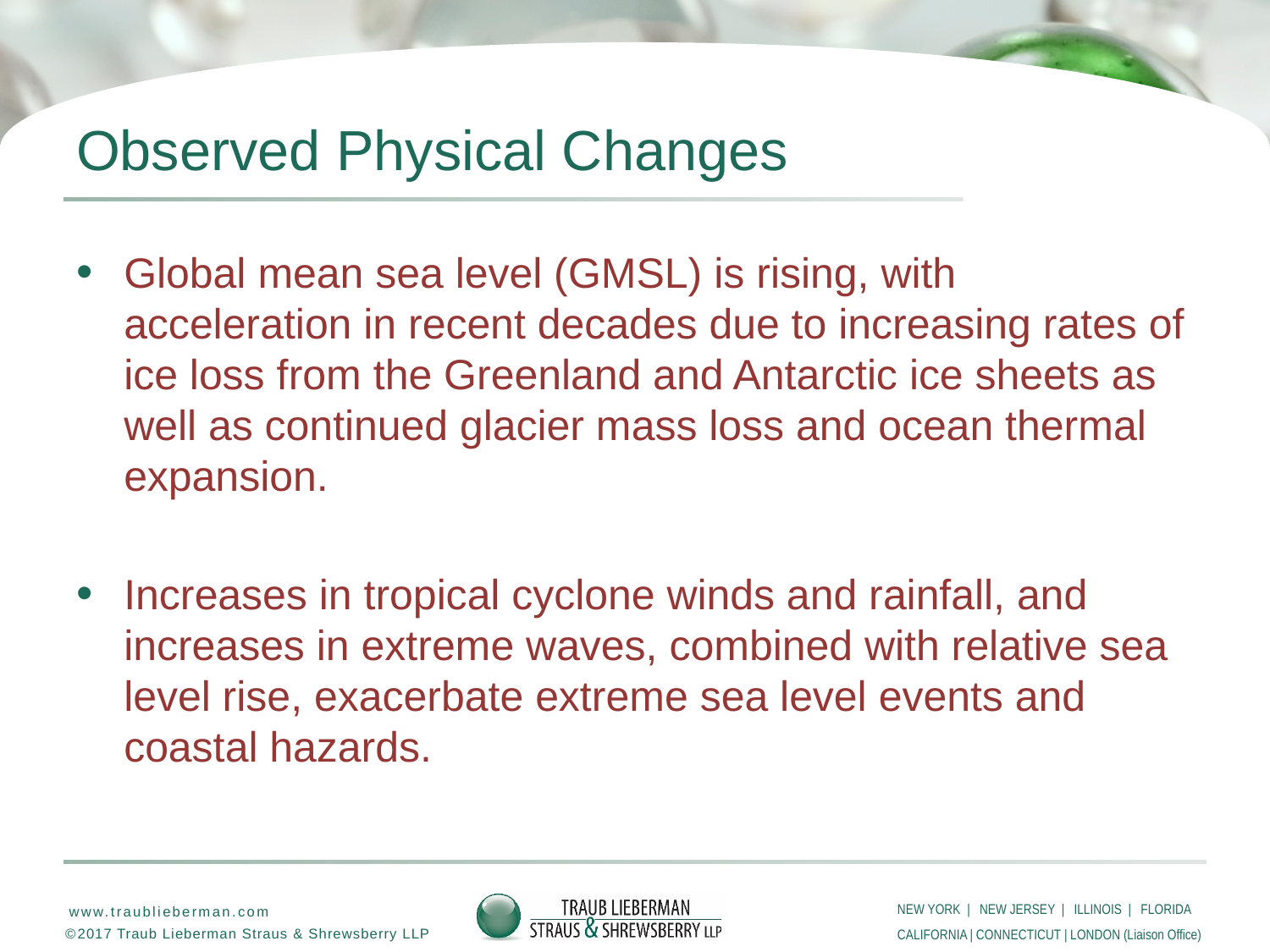

# Observed Physical Changes
Global mean sea level (GMSL) is rising, with acceleration in recent decades due to increasing rates of ice loss from the Greenland and Antarctic ice sheets as well as continued glacier mass loss and ocean thermal expansion.

Increases in tropical cyclone winds and rainfall, and increases in extreme waves, combined with relative sea level rise, exacerbate extreme sea level events and coastal hazards.